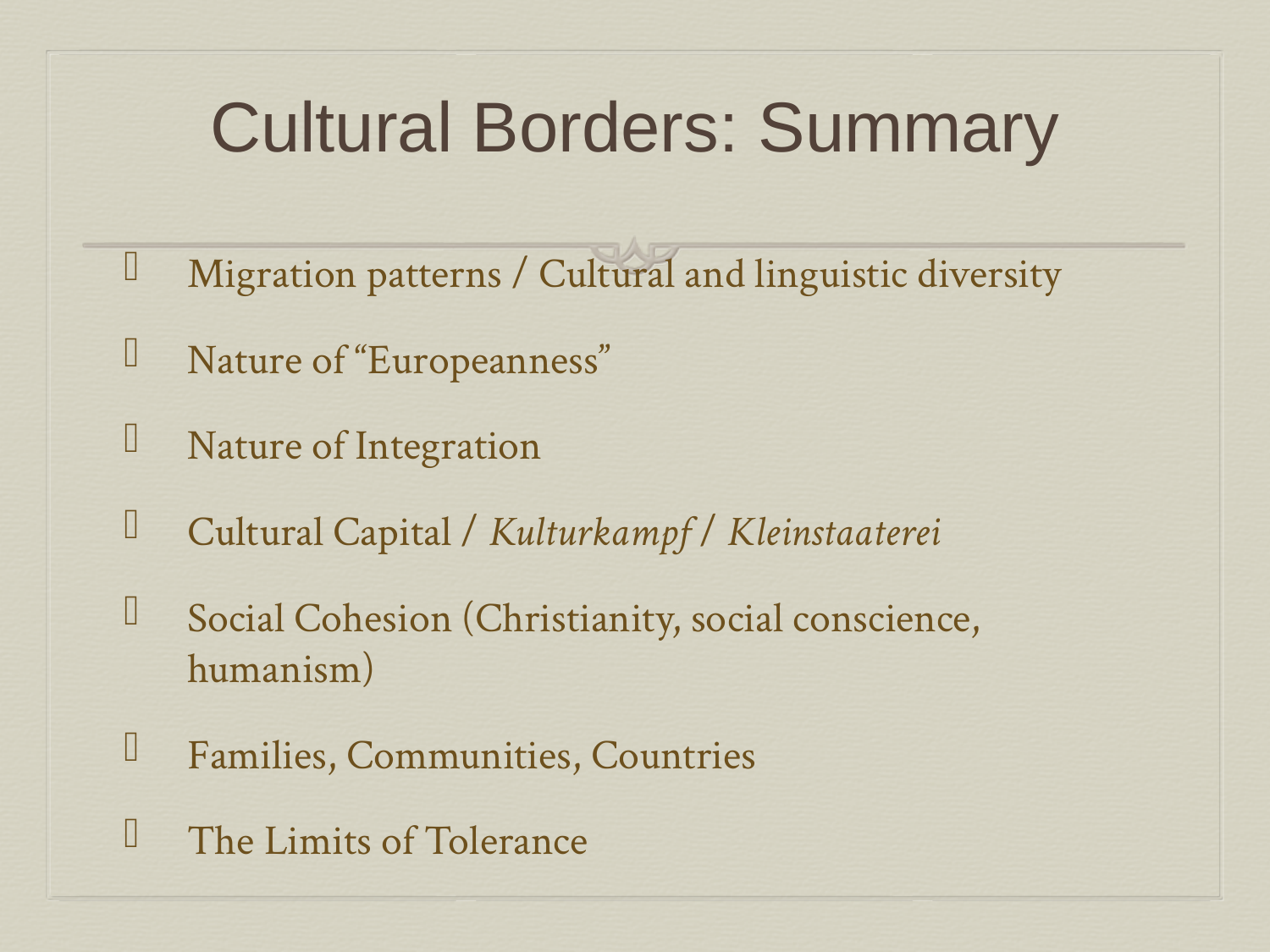

# Cultural Borders: Summary
Migration patterns / Cultural and linguistic diversity
Nature of “Europeanness”
Nature of Integration
Cultural Capital / Kulturkampf / Kleinstaaterei
Social Cohesion (Christianity, social conscience, humanism)
Families, Communities, Countries
The Limits of Tolerance